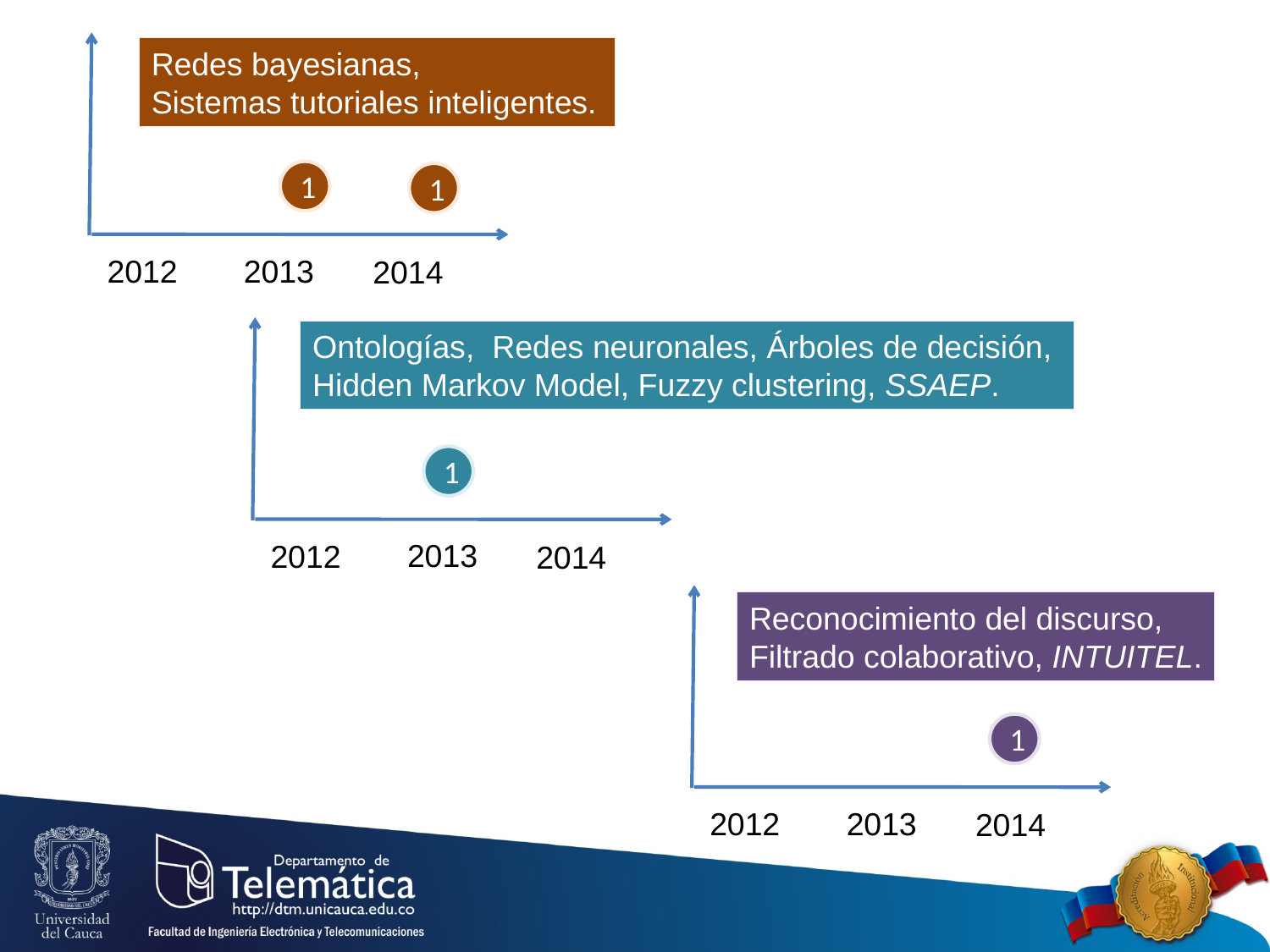

Redes bayesianas,
Sistemas tutoriales inteligentes.
1
1
2013
2012
2014
Ontologías,  Redes neuronales, Árboles de decisión,
Hidden Markov Model, Fuzzy clustering, SSAEP.
1
2013
2012
2014
Reconocimiento del discurso,
Filtrado colaborativo, INTUITEL.
1
2013
2012
2014